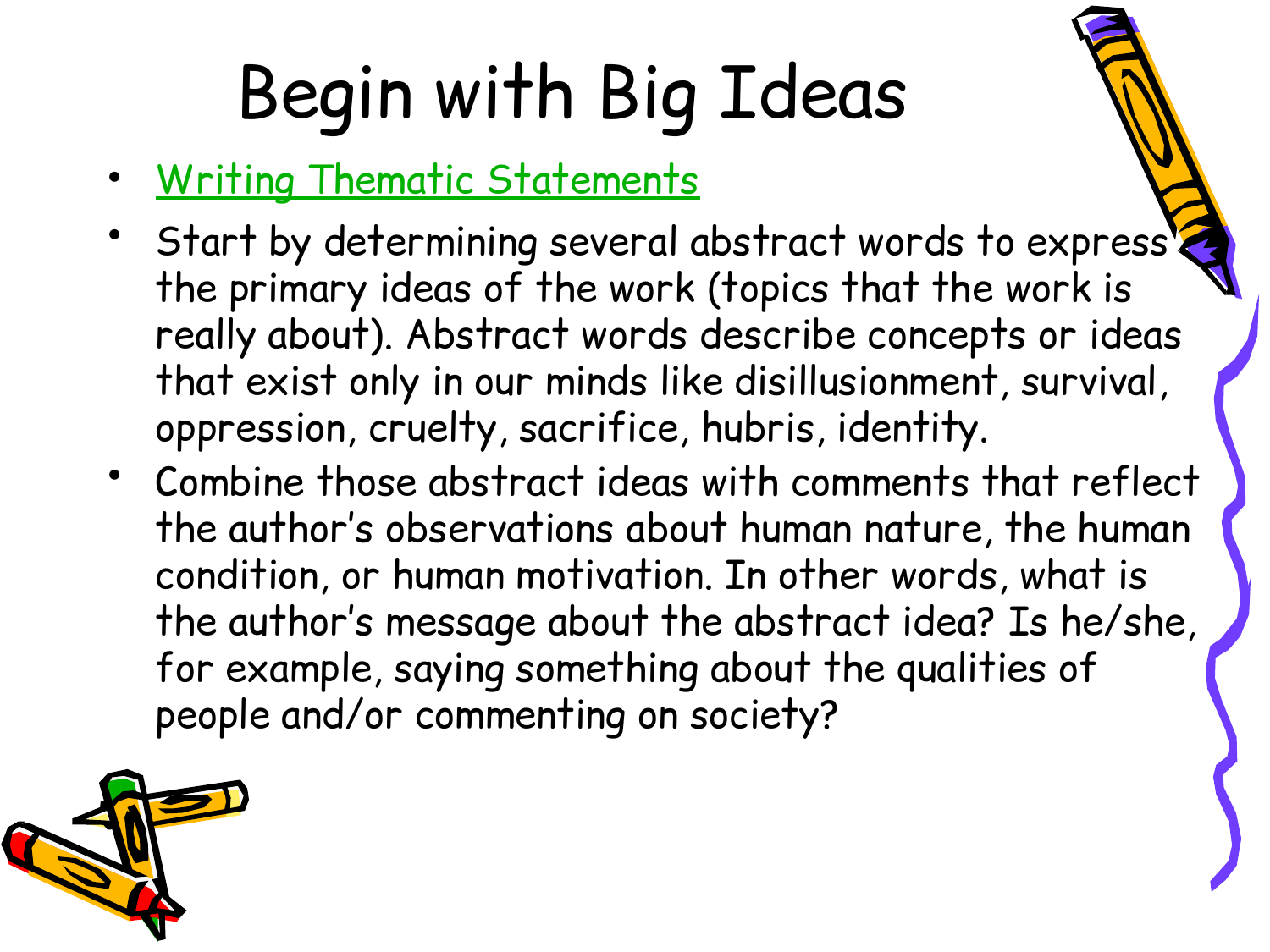

# Begin with Big Ideas
Writing Thematic Statements
Start by determining several abstract words to express the primary ideas of the work (topics that the work is really about). Abstract words describe concepts or ideas that exist only in our minds like disillusionment, survival, oppression, cruelty, sacrifice, hubris, identity.
Combine those abstract ideas with comments that reflect the author’s observations about human nature, the human condition, or human motivation. In other words, what is the author’s message about the abstract idea? Is he/she, for example, saying something about the qualities of people and/or commenting on society?